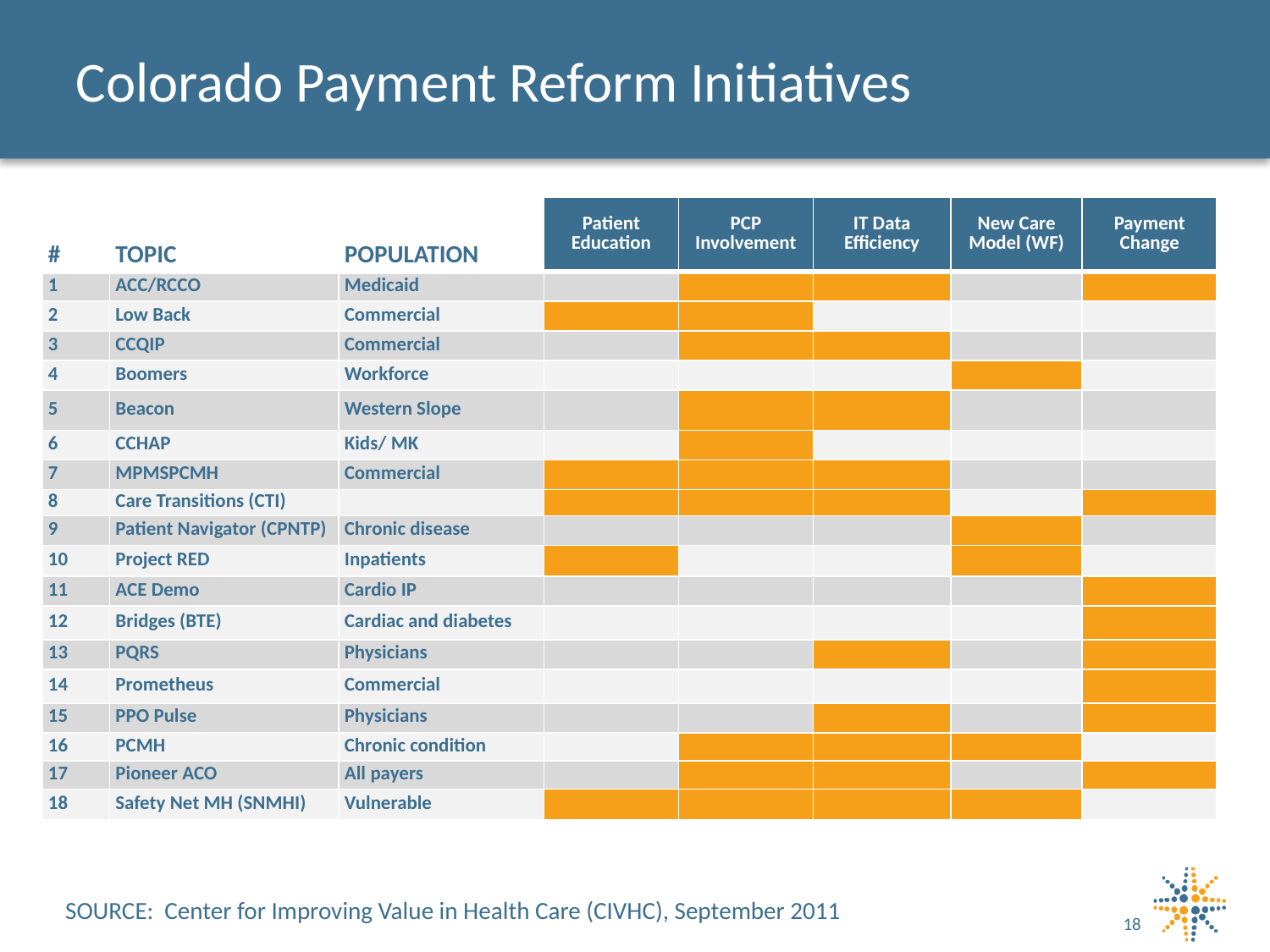

# Colorado Payment Reform Initiatives
| # | TOPIC | POPULATION | Patient Education | PCP Involvement | IT Data Efficiency | New Care Model (WF) | Payment Change |
| --- | --- | --- | --- | --- | --- | --- | --- |
| 1 | ACC/RCCO | Medicaid |  |  |  |  |  |
| 2 | Low Back | Commercial |  |  |  |  |  |
| 3 | CCQIP | Commercial |  |  |  |  |  |
| 4 | Boomers | Workforce |  |  |  |  |  |
| 5 | Beacon | Western Slope |  |  |  |  |  |
| 6 | CCHAP | Kids/ MK |  |  |  |  |  |
| 7 | MPMSPCMH | Commercial |  |  |  |  |  |
| 8 | Care Transitions (CTI) |  |  |  |  |  |  |
| 9 | Patient Navigator (CPNTP) | Chronic disease |  |  |  |  |  |
| 10 | Project RED | Inpatients |  |  |  |  |  |
| 11 | ACE Demo | Cardio IP |  |  |  |  |  |
| 12 | Bridges (BTE) | Cardiac and diabetes |  |  |  |  |  |
| 13 | PQRS | Physicians |  |  |  |  |  |
| 14 | Prometheus | Commercial |  |  |  |  |  |
| 15 | PPO Pulse | Physicians |  |  |  |  |  |
| 16 | PCMH | Chronic condition |  |  |  |  |  |
| 17 | Pioneer ACO | All payers |  |  |  |  |  |
| 18 | Safety Net MH (SNMHI) | Vulnerable |  |  |  |  |  |
SOURCE:  Center for Improving Value in Health Care (CIVHC), September 2011
18